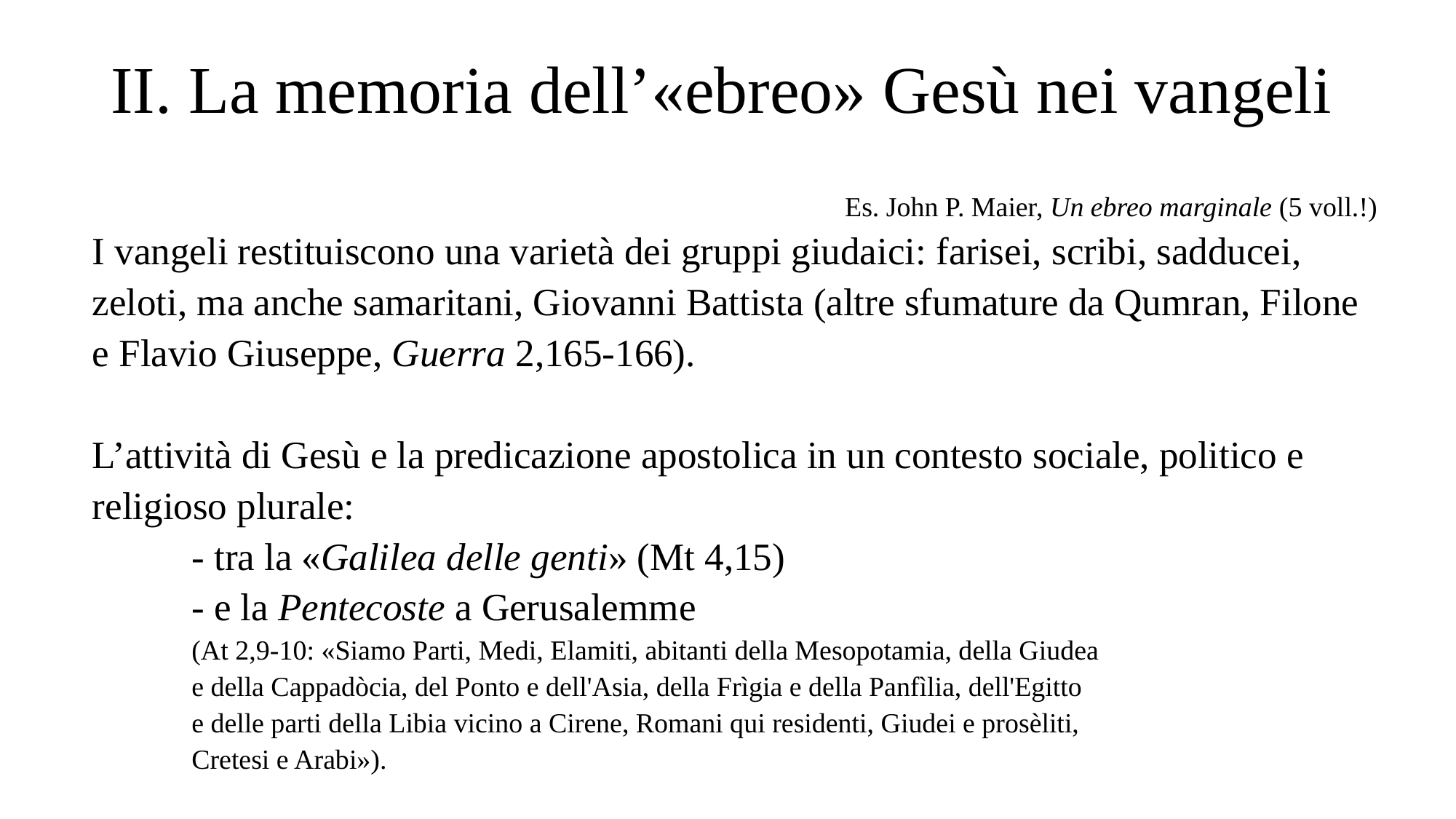

# II. La memoria dell’«ebreo» Gesù nei vangeli
Es. John P. Maier, Un ebreo marginale (5 voll.!)
I vangeli restituiscono una varietà dei gruppi giudaici: farisei, scribi, sadducei, zeloti, ma anche samaritani, Giovanni Battista (altre sfumature da Qumran, Filone e Flavio Giuseppe, Guerra 2,165-166).

L’attività di Gesù e la predicazione apostolica in un contesto sociale, politico e religioso plurale:
	- tra la «Galilea delle genti» (Mt 4,15)
	- e la Pentecoste a Gerusalemme
		(At 2,9-10: «Siamo Parti, Medi, Elamiti, abitanti della Mesopotamia, della Giudea
		e della Cappadòcia, del Ponto e dell'Asia, della Frìgia e della Panfìlia, dell'Egitto
		e delle parti della Libia vicino a Cirene, Romani qui residenti, Giudei e prosèliti,
		Cretesi e Arabi»).